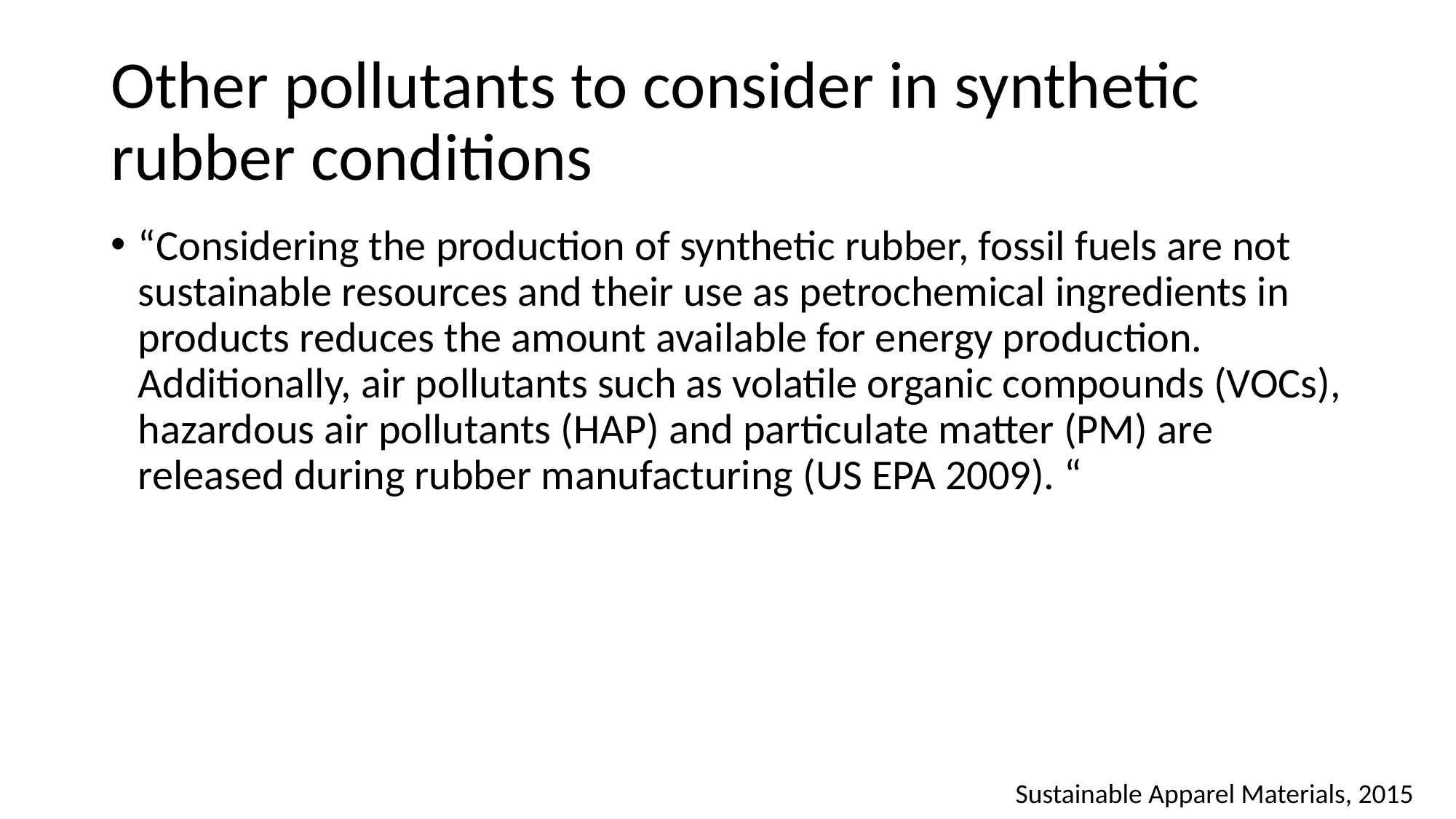

# Other pollutants to consider in synthetic rubber conditions
“Considering the production of synthetic rubber, fossil fuels are not sustainable resources and their use as petrochemical ingredients in products reduces the amount available for energy production. Additionally, air pollutants such as volatile organic compounds (VOCs), hazardous air pollutants (HAP) and particulate matter (PM) are released during rubber manufacturing (US EPA 2009). “
Sustainable Apparel Materials, 2015